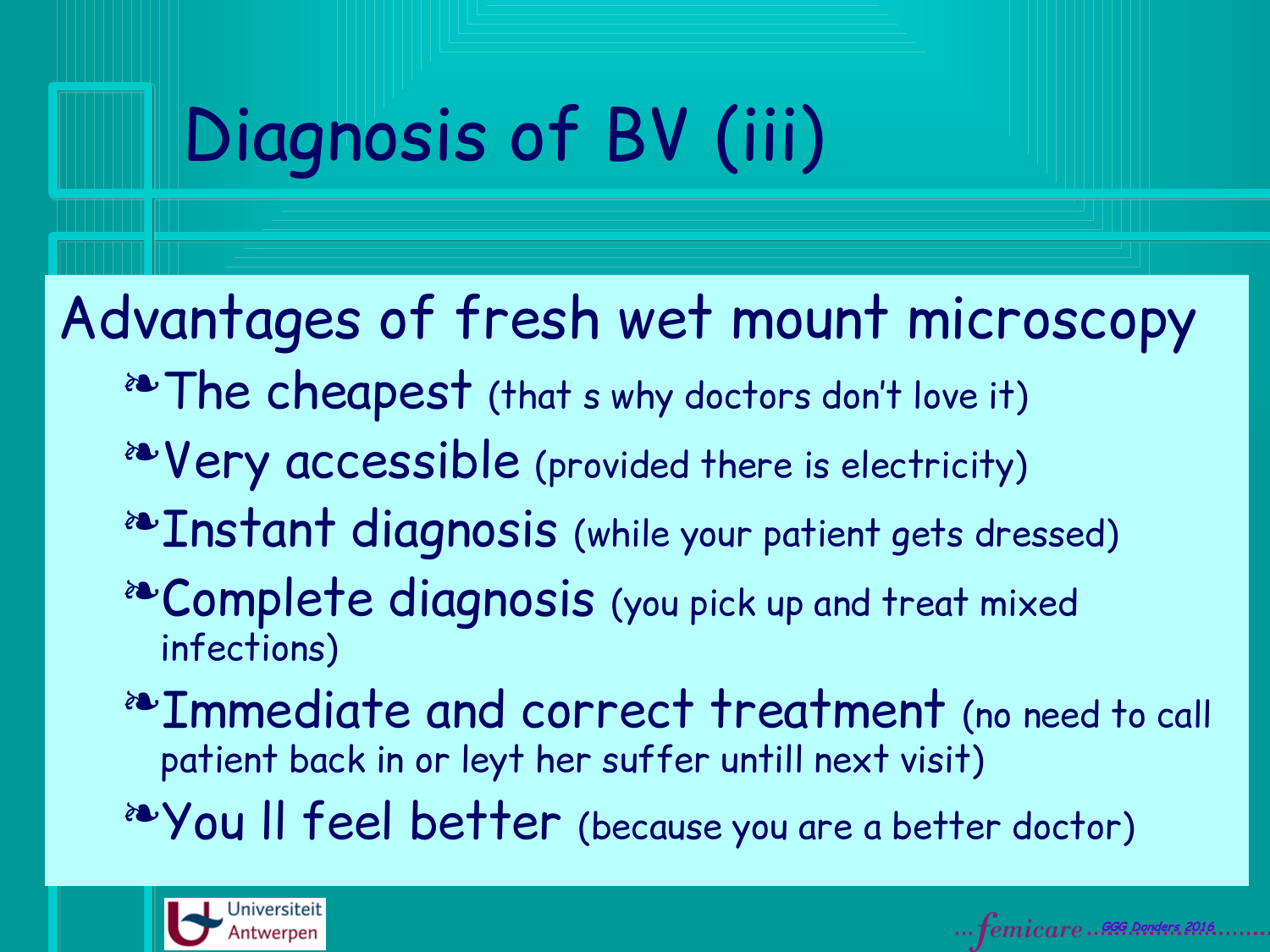

# Diagnosis of BV (iii)
Advantages of fresh wet mount microscopy
The cheapest (that s why doctors don’t love it)
Very accessible (provided there is electricity)
Instant diagnosis (while your patient gets dressed)
Complete diagnosis (you pick up and treat mixed infections)
Immediate and correct treatment (no need to call patient back in or leyt her suffer untill next visit)
You ll feel better (because you are a better doctor)